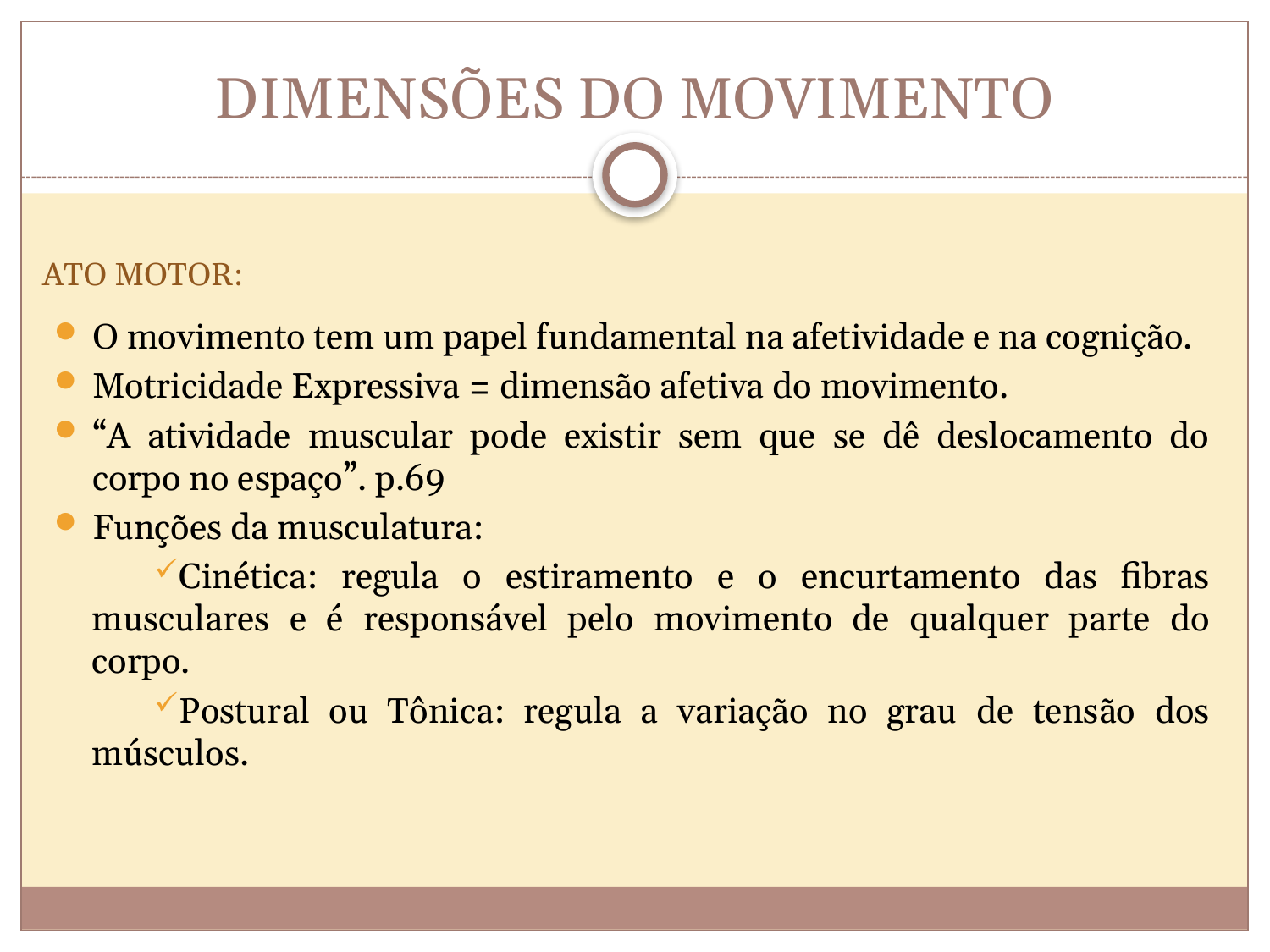

# DIMENSÕES DO MOVIMENTO
ATO MOTOR:
O movimento tem um papel fundamental na afetividade e na cognição.
Motricidade Expressiva = dimensão afetiva do movimento.
“A atividade muscular pode existir sem que se dê deslocamento do corpo no espaço”. p.69
Funções da musculatura:
Cinética: regula o estiramento e o encurtamento das fibras musculares e é responsável pelo movimento de qualquer parte do corpo.
Postural ou Tônica: regula a variação no grau de tensão dos músculos.